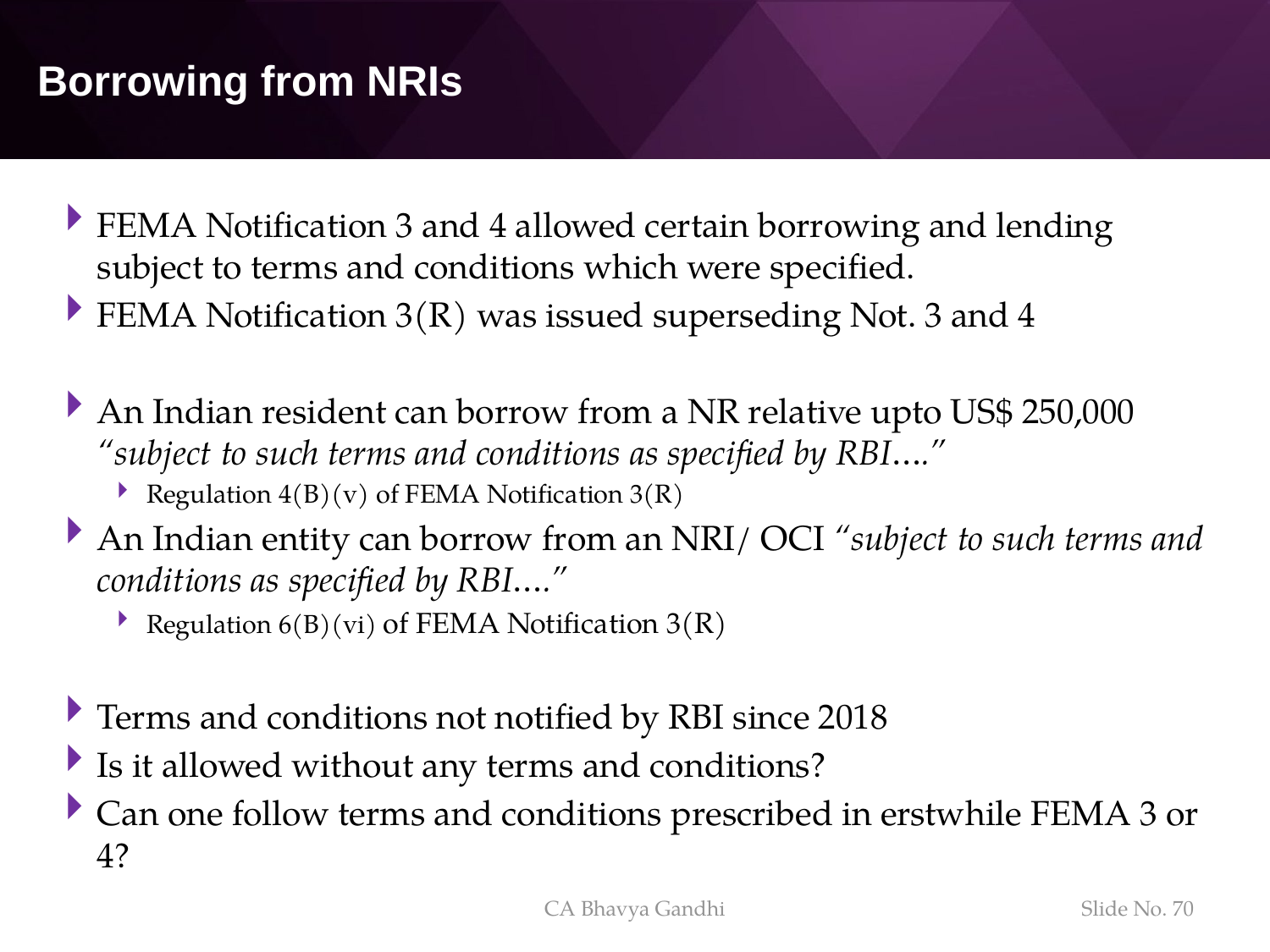

# Borrowing from NRIs
FEMA Notification 3 and 4 allowed certain borrowing and lending subject to terms and conditions which were specified.
FEMA Notification 3(R) was issued superseding Not. 3 and 4

An Indian resident can borrow from a NR relative upto US$ 250,000 “subject to such terms and conditions as specified by RBI….”
Regulation 4(B)(v) of FEMA Notification 3(R)
An Indian entity can borrow from an NRI/ OCI “subject to such terms and conditions as specified by RBI….”
Regulation 6(B)(vi) of FEMA Notification 3(R)

Terms and conditions not notified by RBI since 2018
Is it allowed without any terms and conditions?
Can one follow terms and conditions prescribed in erstwhile FEMA 3 or 4?
CA Bhavya Gandhi
Slide No. 70